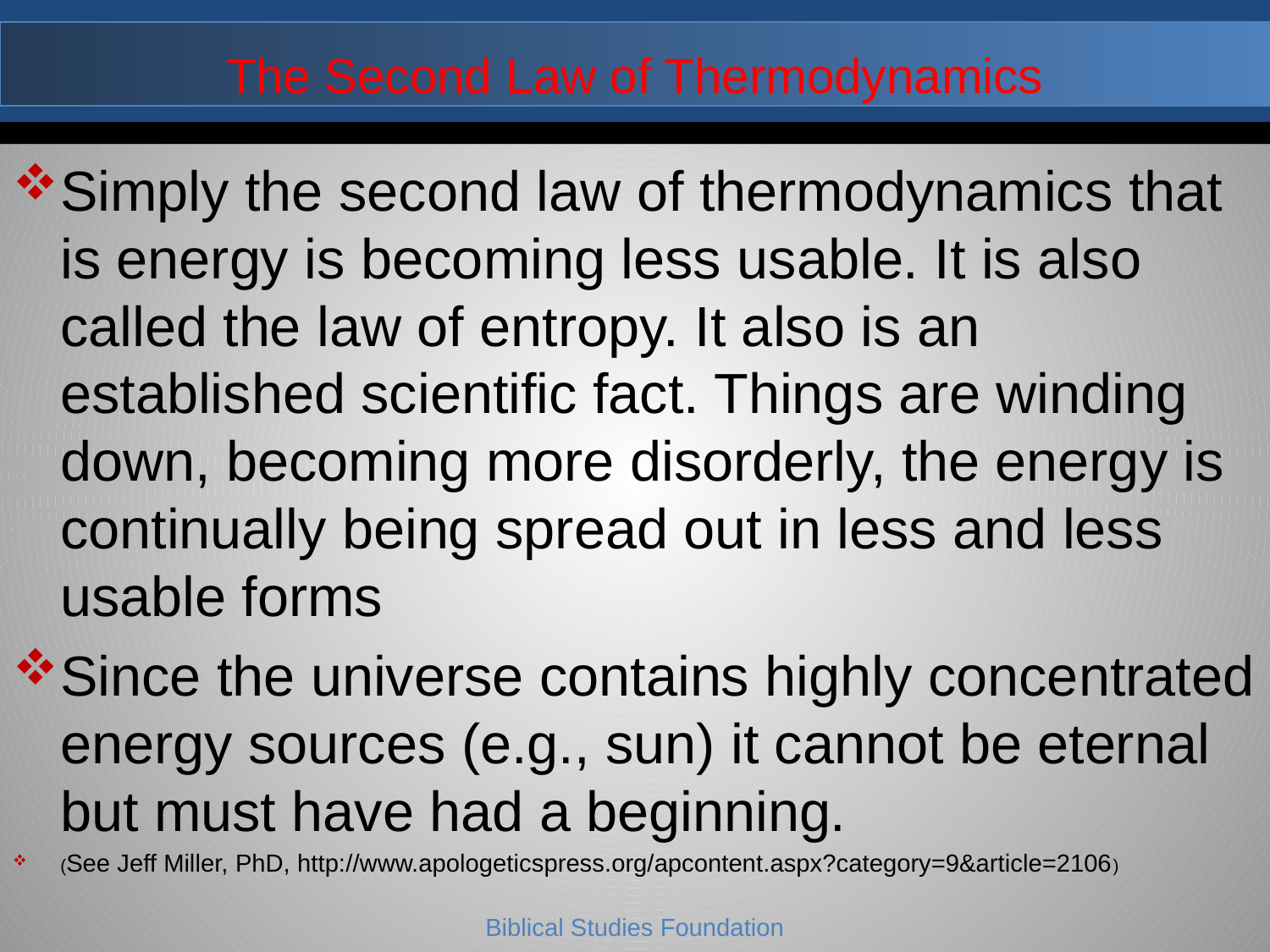

# The Second Law of Thermodynamics
Simply the second law of thermodynamics that is energy is becoming less usable. It is also called the law of entropy. It also is an established scientific fact. Things are winding down, becoming more disorderly, the energy is continually being spread out in less and less usable forms
Since the universe contains highly concentrated energy sources (e.g., sun) it cannot be eternal but must have had a beginning.
(See Jeff Miller, PhD, http://www.apologeticspress.org/apcontent.aspx?category=9&article=2106)
Biblical Studies Foundation